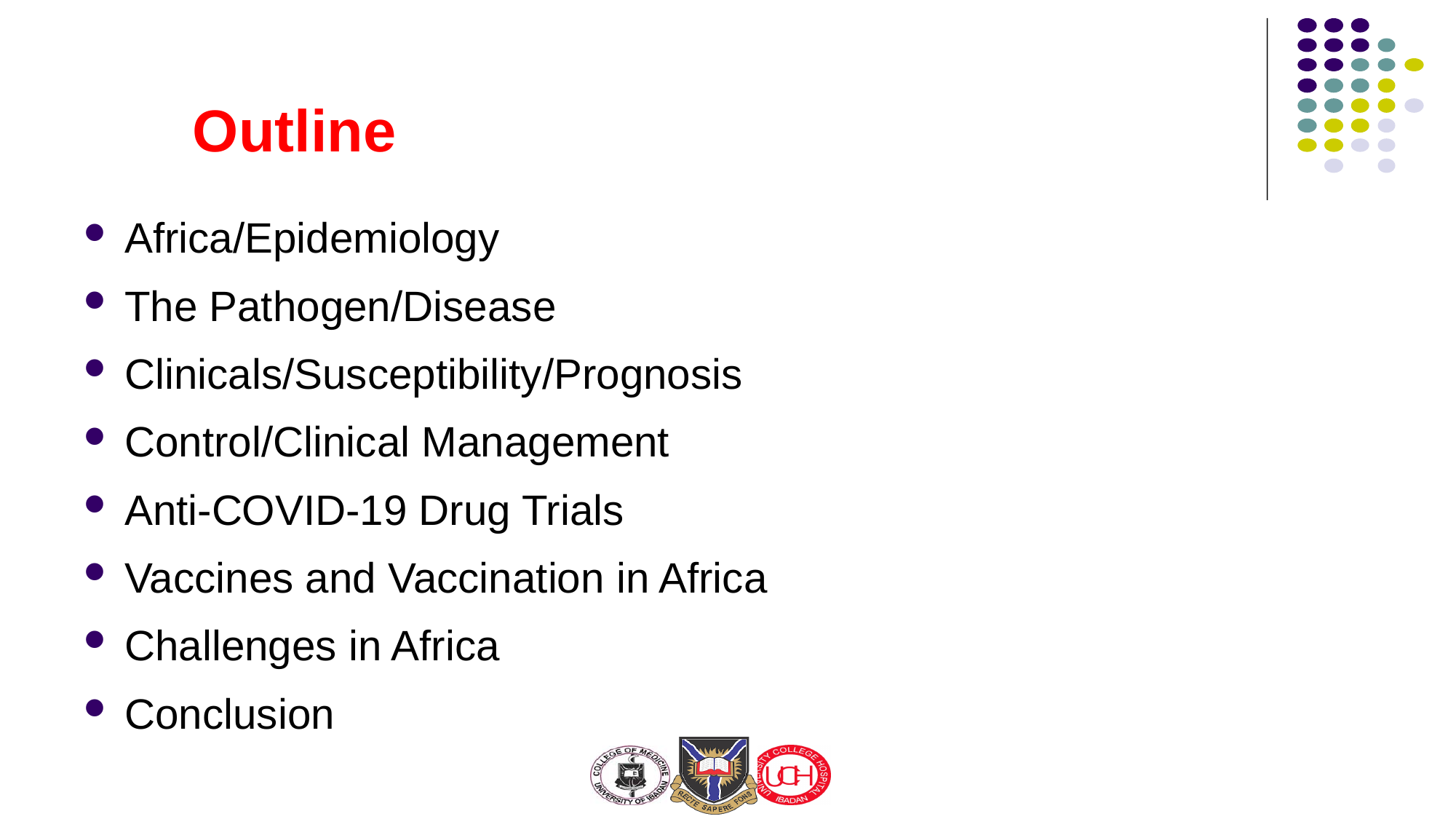

# Outline
Africa/Epidemiology
The Pathogen/Disease
Clinicals/Susceptibility/Prognosis
Control/Clinical Management
Anti-COVID-19 Drug Trials
Vaccines and Vaccination in Africa
Challenges in Africa
Conclusion